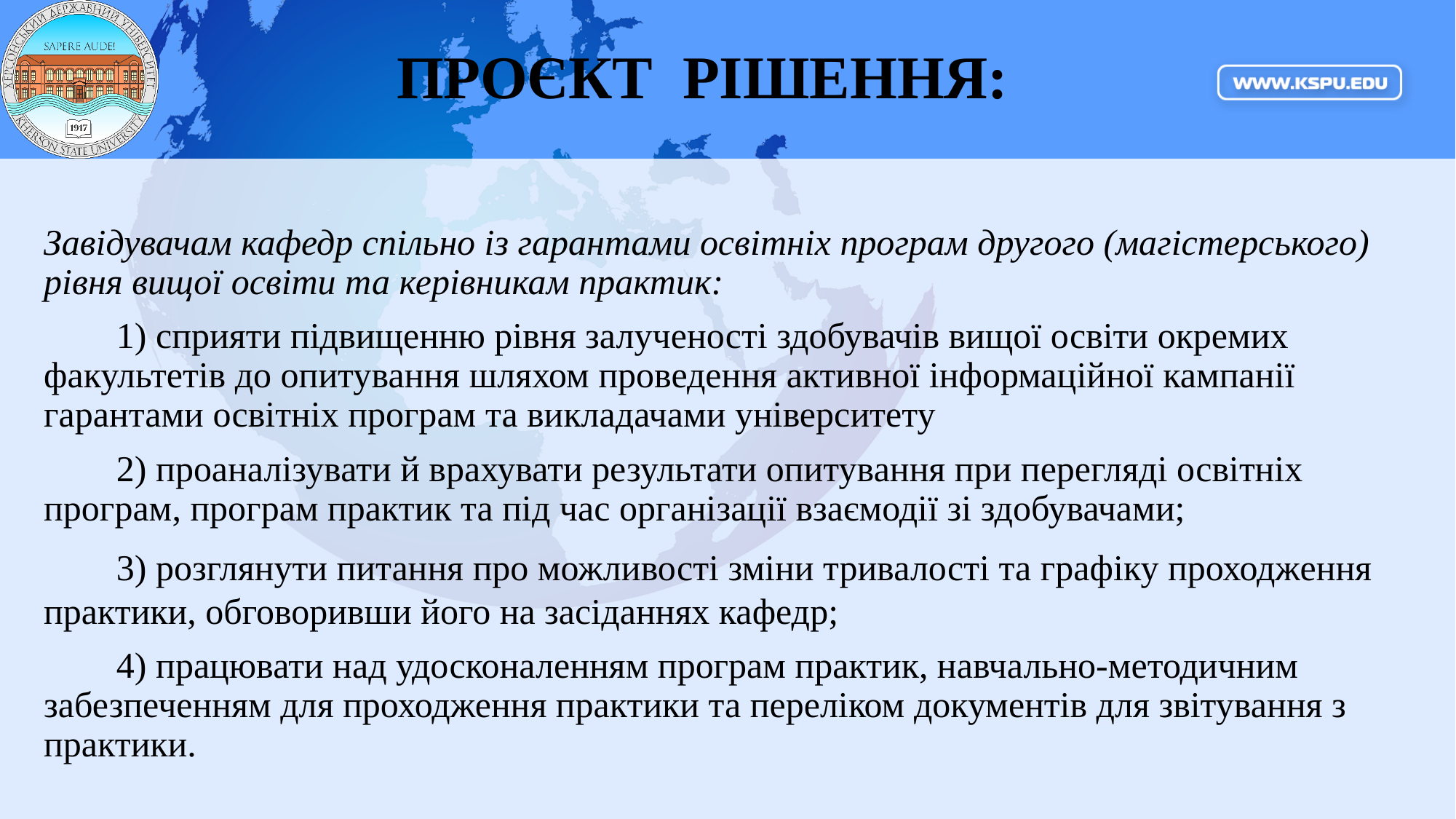

# ПРОЄКТ  РІШЕННЯ:
Завідувачам кафедр спільно із гарантами освітніх програм другого (магістерського) рівня вищої освіти та керівникам практик:
        1) сприяти підвищенню рівня залученості здобувачів вищої освіти окремих факультетів до опитування шляхом проведення активної інформаційної кампанії гарантами освітніх програм та викладачами університету
        2) проаналізувати й врахувати результати опитування при перегляді освітніх програм, програм практик та під час організації взаємодії зі здобувачами;
        3) розглянути питання про можливості зміни тривалості та графіку проходження практики, обговоривши його на засіданнях кафедр;
        4) працювати над удосконаленням програм практик, навчально-методичним забезпеченням для проходження практики та переліком документів для звітування з практики.